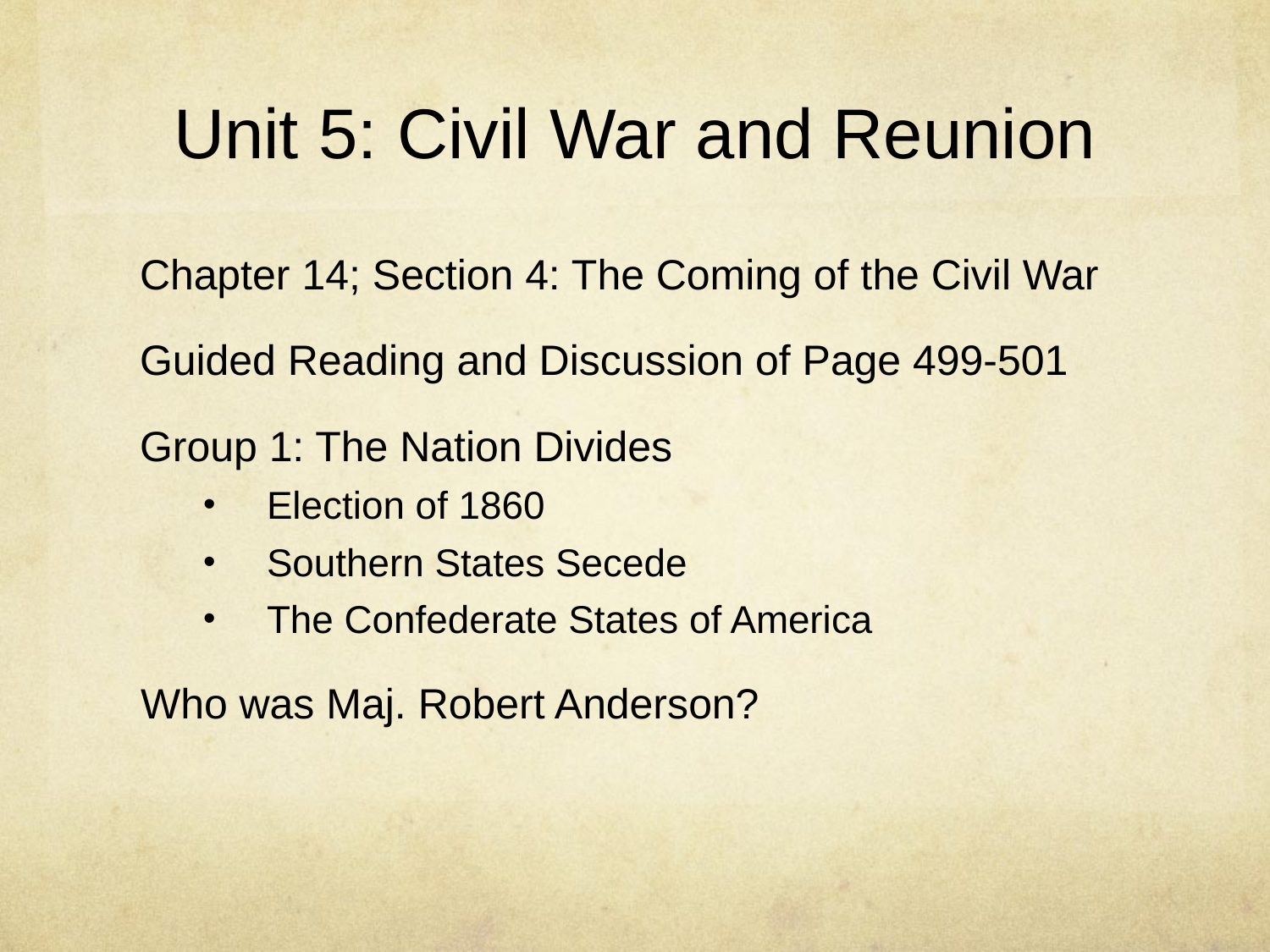

# Unit 5: Civil War and Reunion
Chapter 14; Section 4: The Coming of the Civil War
Guided Reading and Discussion of Page 499-501
Group 1: The Nation Divides
Election of 1860
Southern States Secede
The Confederate States of America
Who was Maj. Robert Anderson?